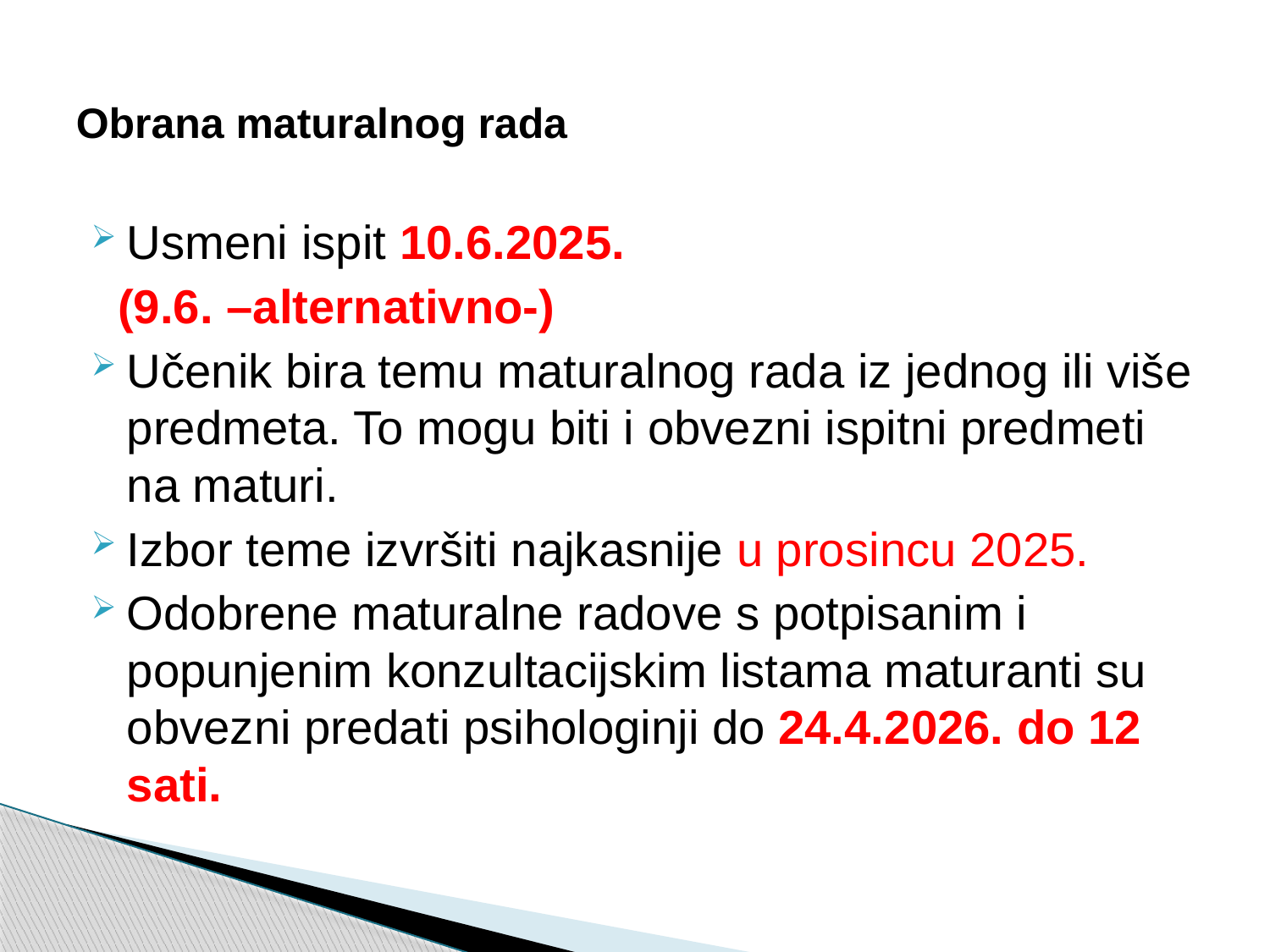

# Obrana maturalnog rada
Usmeni ispit 10.6.2025.
  (9.6. –alternativno-)
Učenik bira temu maturalnog rada iz jednog ili više predmeta. To mogu biti i obvezni ispitni predmeti na maturi.
Izbor teme izvršiti najkasnije u prosincu 2025.
Odobrene maturalne radove s potpisanim i popunjenim konzultacijskim listama maturanti su obvezni predati psihologinji do 24.4.2026. do 12 sati.